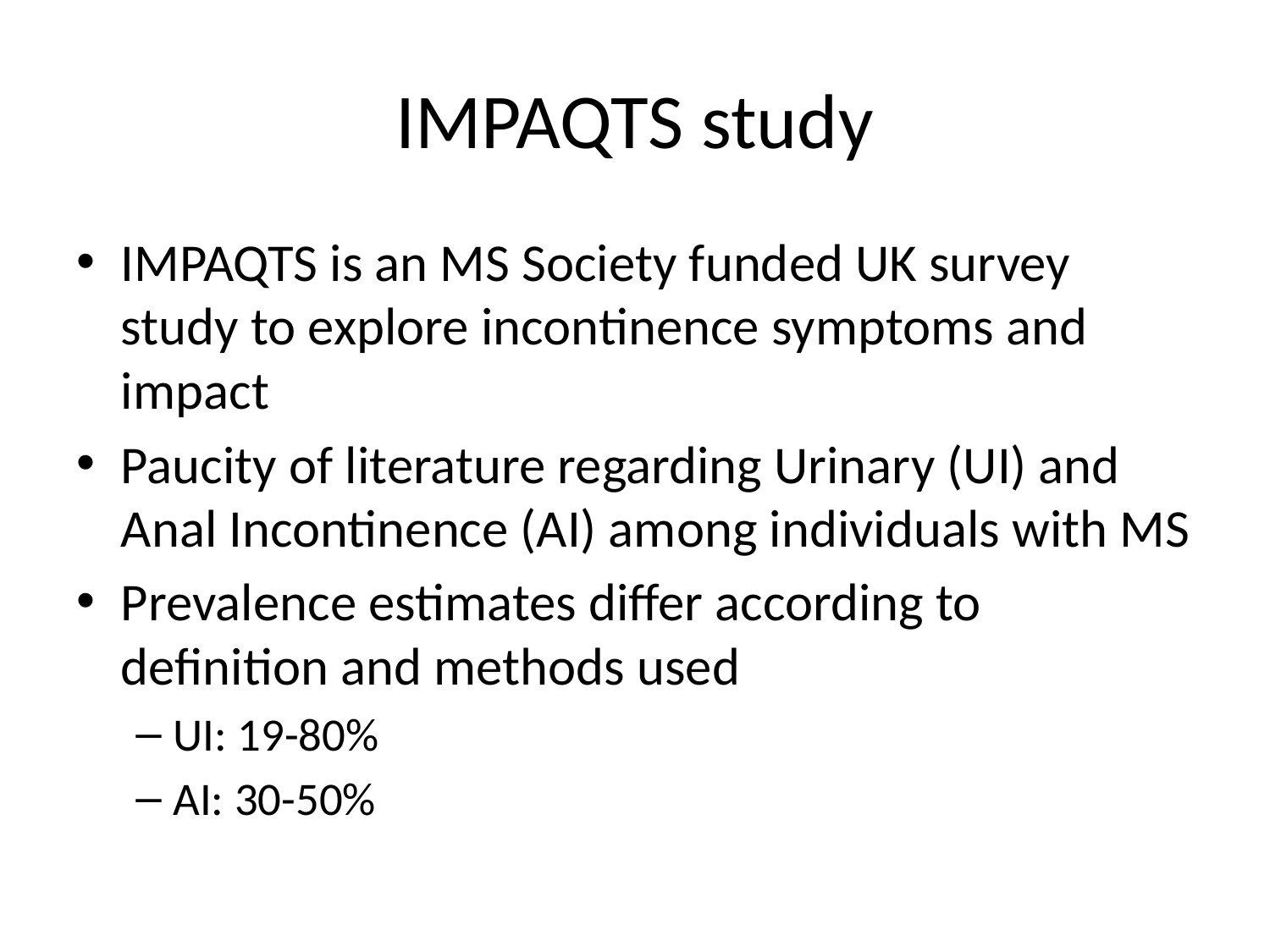

# IMPAQTS study
IMPAQTS is an MS Society funded UK survey study to explore incontinence symptoms and impact
Paucity of literature regarding Urinary (UI) and Anal Incontinence (AI) among individuals with MS
Prevalence estimates differ according to definition and methods used
UI: 19-80%
AI: 30-50%